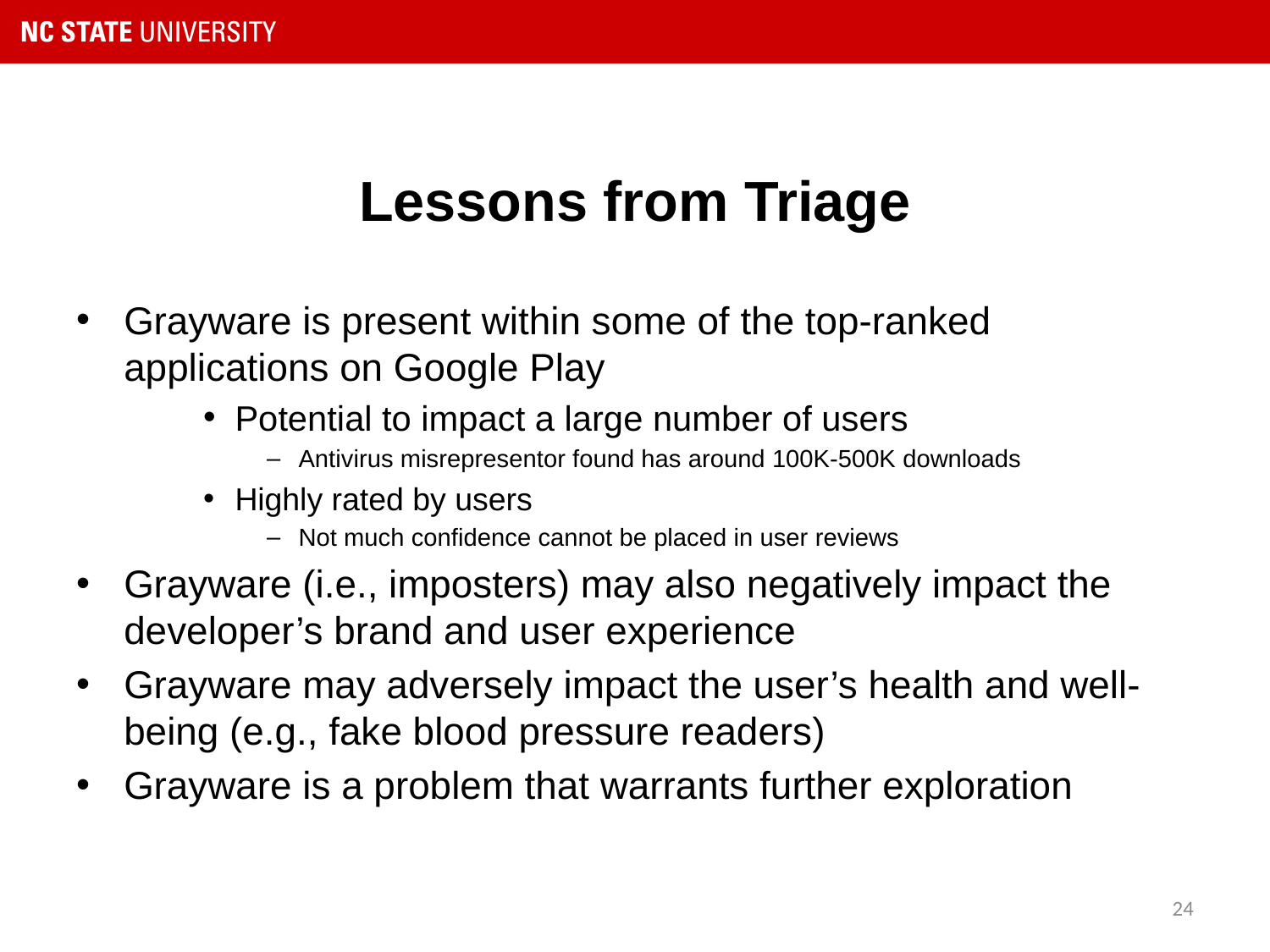

# Lessons from Triage
Grayware is present within some of the top-ranked applications on Google Play
Potential to impact a large number of users
Antivirus misrepresentor found has around 100K-500K downloads
Highly rated by users
Not much confidence cannot be placed in user reviews
Grayware (i.e., imposters) may also negatively impact the developer’s brand and user experience
Grayware may adversely impact the user’s health and well-being (e.g., fake blood pressure readers)
Grayware is a problem that warrants further exploration
24